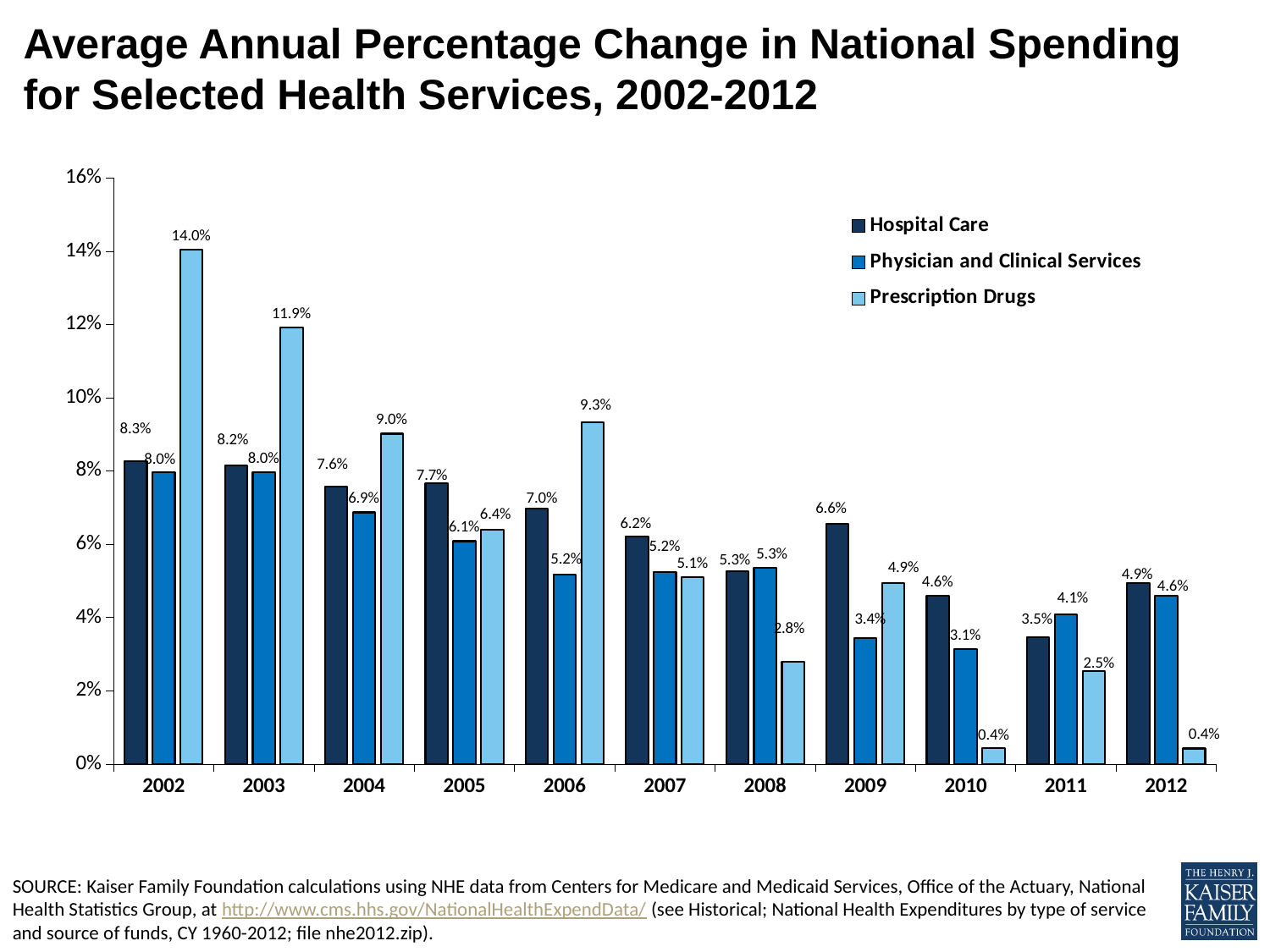

# Average Annual Percentage Change in National Spending for Selected Health Services, 2002-2012

### Chart

| Category | Hospital Care | Physician and Clinical Services | Prescription Drugs |
|---|---|---|---|
| 2002 | 0.08260896657008443 | 0.07960952248223087 | 0.14043133098271648 |
| 2003 | 0.08157392199868854 | 0.07961566671556403 | 0.1191239417562894 |
| 2004 | 0.07573698644716562 | 0.06869807900822583 | 0.09018440261237035 |
| 2005 | 0.07659894737400025 | 0.06085433051845184 | 0.063974669243964 |
| 2006 | 0.06982961063001236 | 0.05177625066215403 | 0.09332138403990024 |
| 2007 | 0.0622084577732578 | 0.05234275296262534 | 0.051111051712463024 |
| 2008 | 0.05274406622034554 | 0.05348356750576047 | 0.028002288668969463 |
| 2009 | 0.06558024691358025 | 0.03435190609807489 | 0.04943269896764405 |
| 2010 | 0.046026817437513516 | 0.03139656899375169 | 0.004376487966622404 |
| 2011 | 0.034695198643303525 | 0.04078624362684836 | 0.025495196670526018 |
| 2012 | 0.04937829614845722 | 0.04601576255088949 | 0.004245272223790307 |
SOURCE: Kaiser Family Foundation calculations using NHE data from Centers for Medicare and Medicaid Services, Office of the Actuary, National Health Statistics Group, at http://www.cms.hhs.gov/NationalHealthExpendData/ (see Historical; National Health Expenditures by type of service and source of funds, CY 1960-2012; file nhe2012.zip).